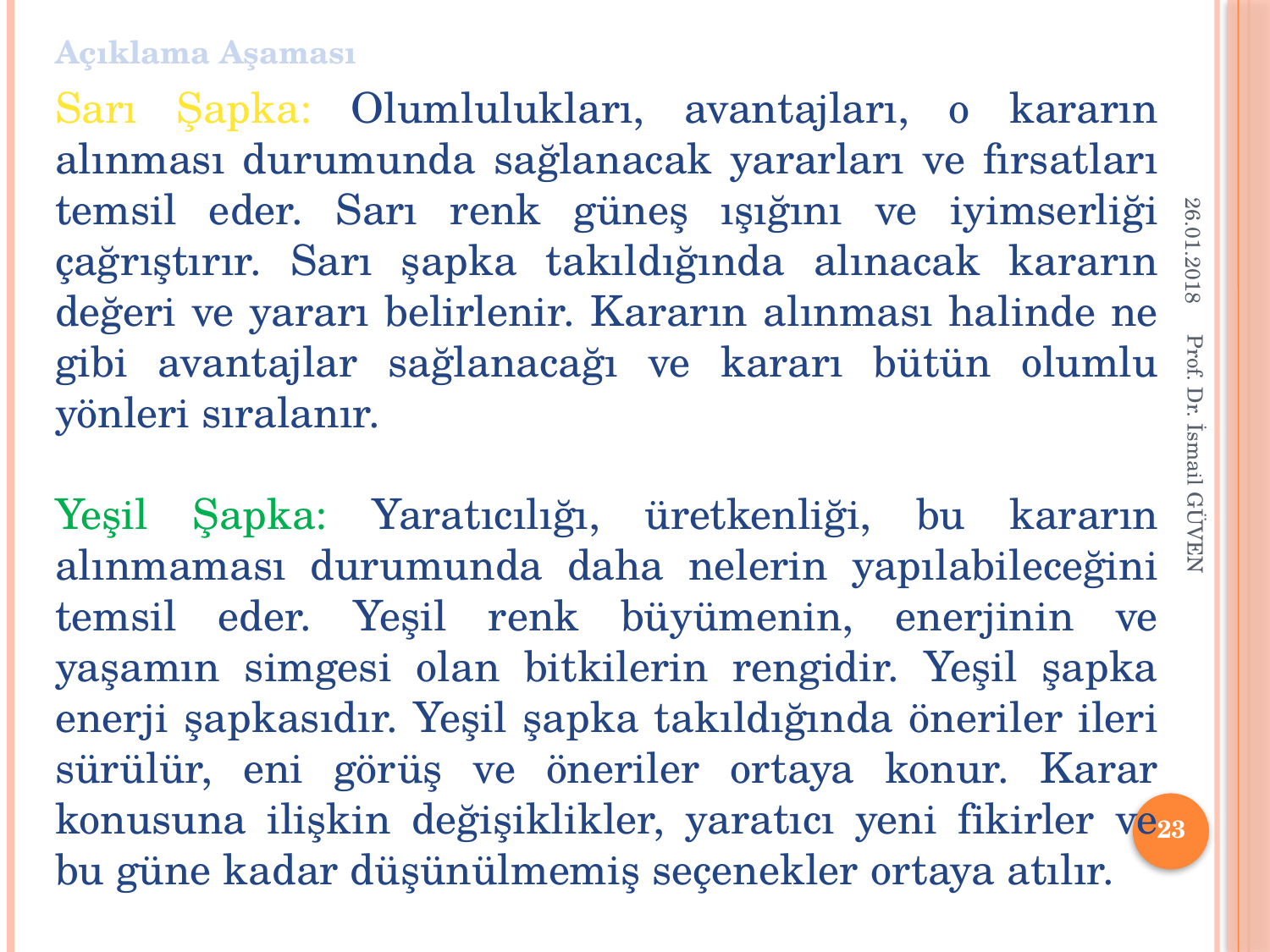

Açıklama Aşaması
Sarı Şapka: Olumlulukları, avantajları, o kararın alınması durumunda sağlanacak yararları ve fırsatları temsil eder. Sarı renk güneş ışığını ve iyimserliği çağrıştırır. Sarı şapka takıldığında alınacak kararın değeri ve yararı belirlenir. Kararın alınması halinde ne gibi avantajlar sağlanacağı ve kararı bütün olumlu yönleri sıralanır.

Yeşil Şapka: Yaratıcılığı, üretkenliği, bu kararın alınmaması durumunda daha nelerin yapılabileceğini temsil eder. Yeşil renk büyümenin, enerjinin ve yaşamın simgesi olan bitkilerin rengidir. Yeşil şapka enerji şapkasıdır. Yeşil şapka takıldığında öneriler ileri sürülür, eni görüş ve öneriler ortaya konur. Karar konusuna ilişkin değişiklikler, yaratıcı yeni fikirler ve bu güne kadar düşünülmemiş seçenekler ortaya atılır.

26.01.2018
Prof. Dr. İsmail GÜVEN
23